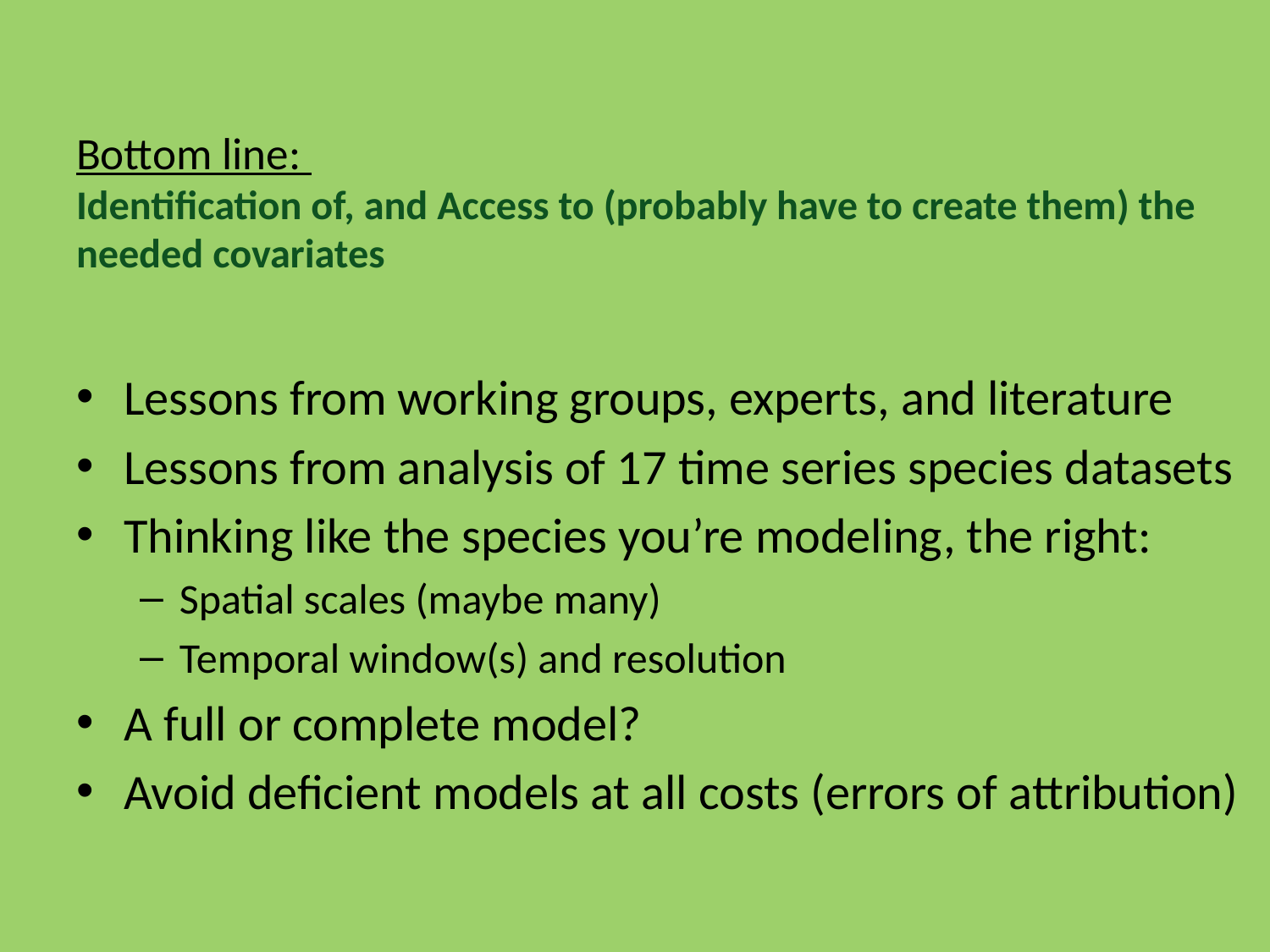

# Bottom line: Identification of, and Access to (probably have to create them) the needed covariates
Lessons from working groups, experts, and literature
Lessons from analysis of 17 time series species datasets
Thinking like the species you’re modeling, the right:
Spatial scales (maybe many)
Temporal window(s) and resolution
A full or complete model?
Avoid deficient models at all costs (errors of attribution)